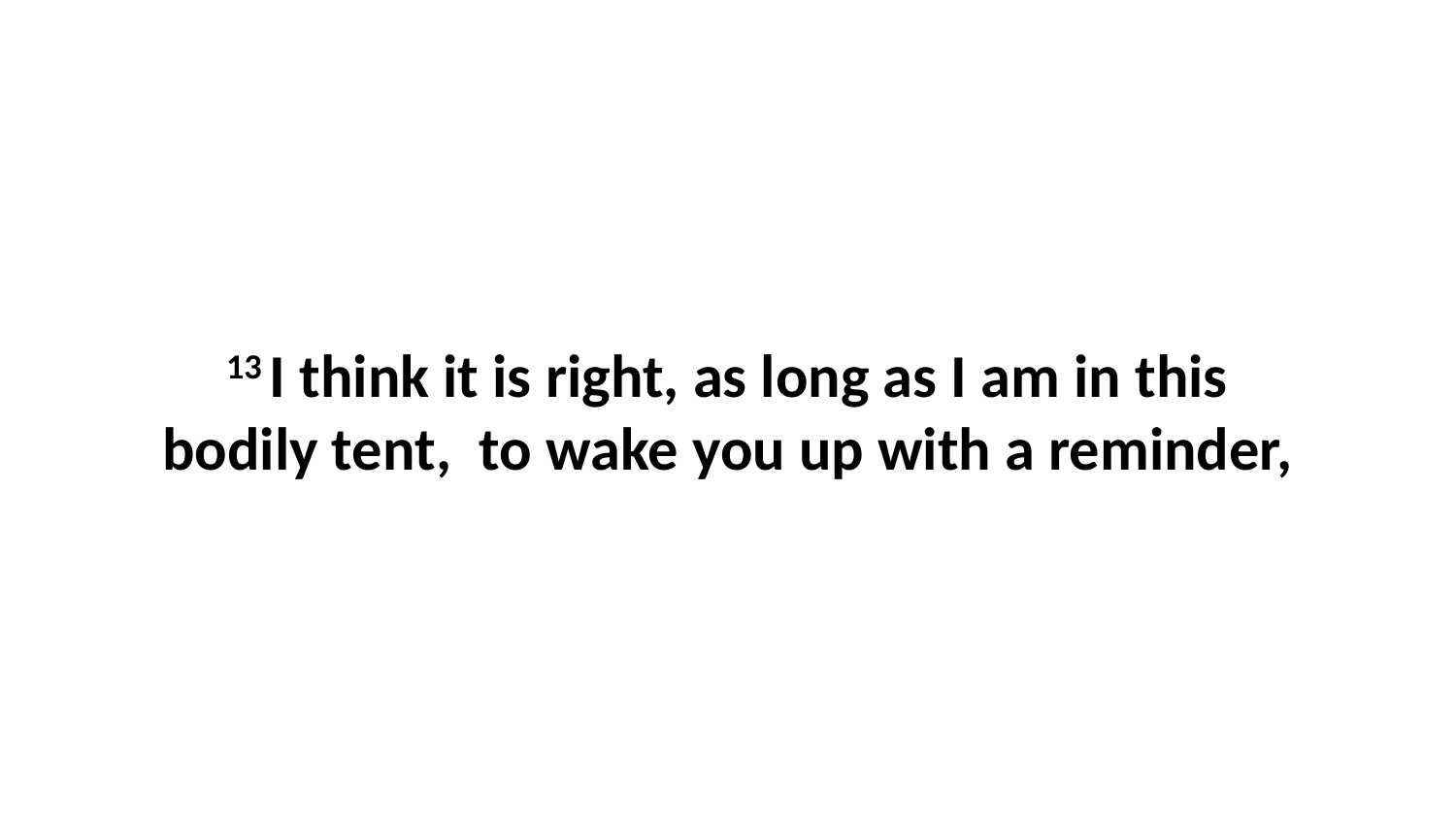

13 I think it is right, as long as I am in this bodily tent,  to wake you up with a reminder,